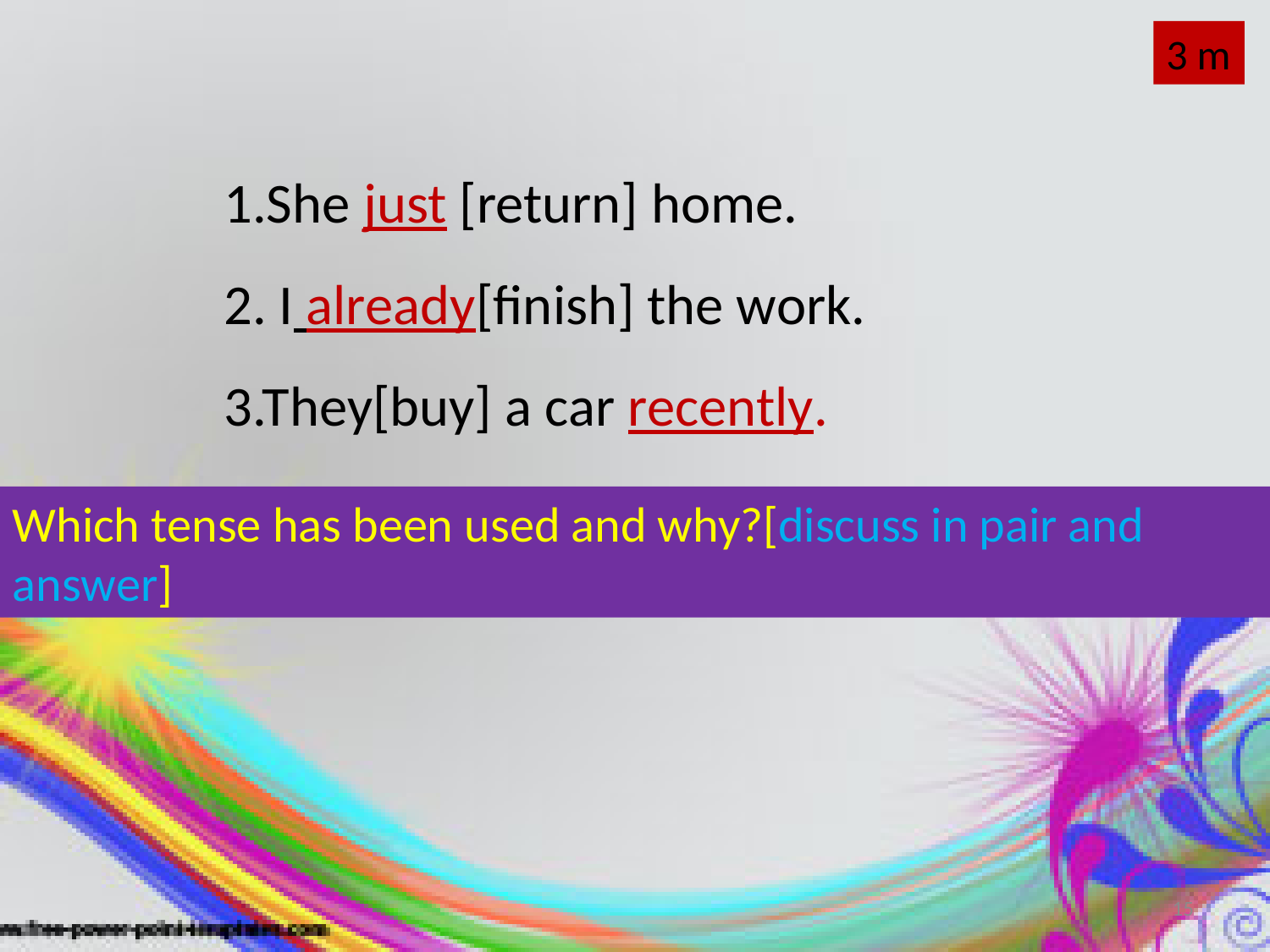

3 m
1.She just [return] home.
2. I already[finish] the work.
3.They[buy] a car recently.
Which tense has been used and why?[discuss in pair and answer]
15